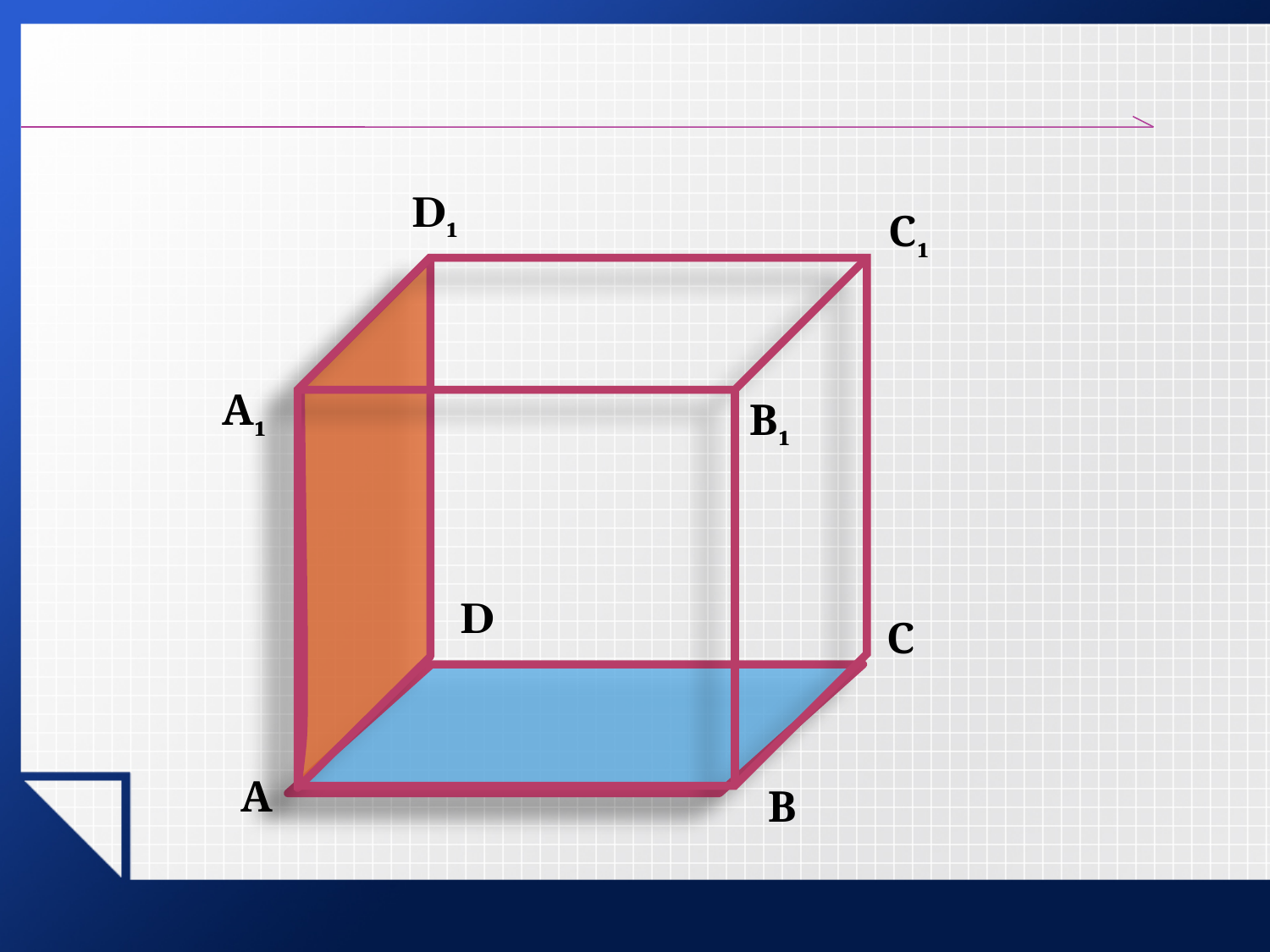

#
D1
С1

А1
В1
D
С

А
В